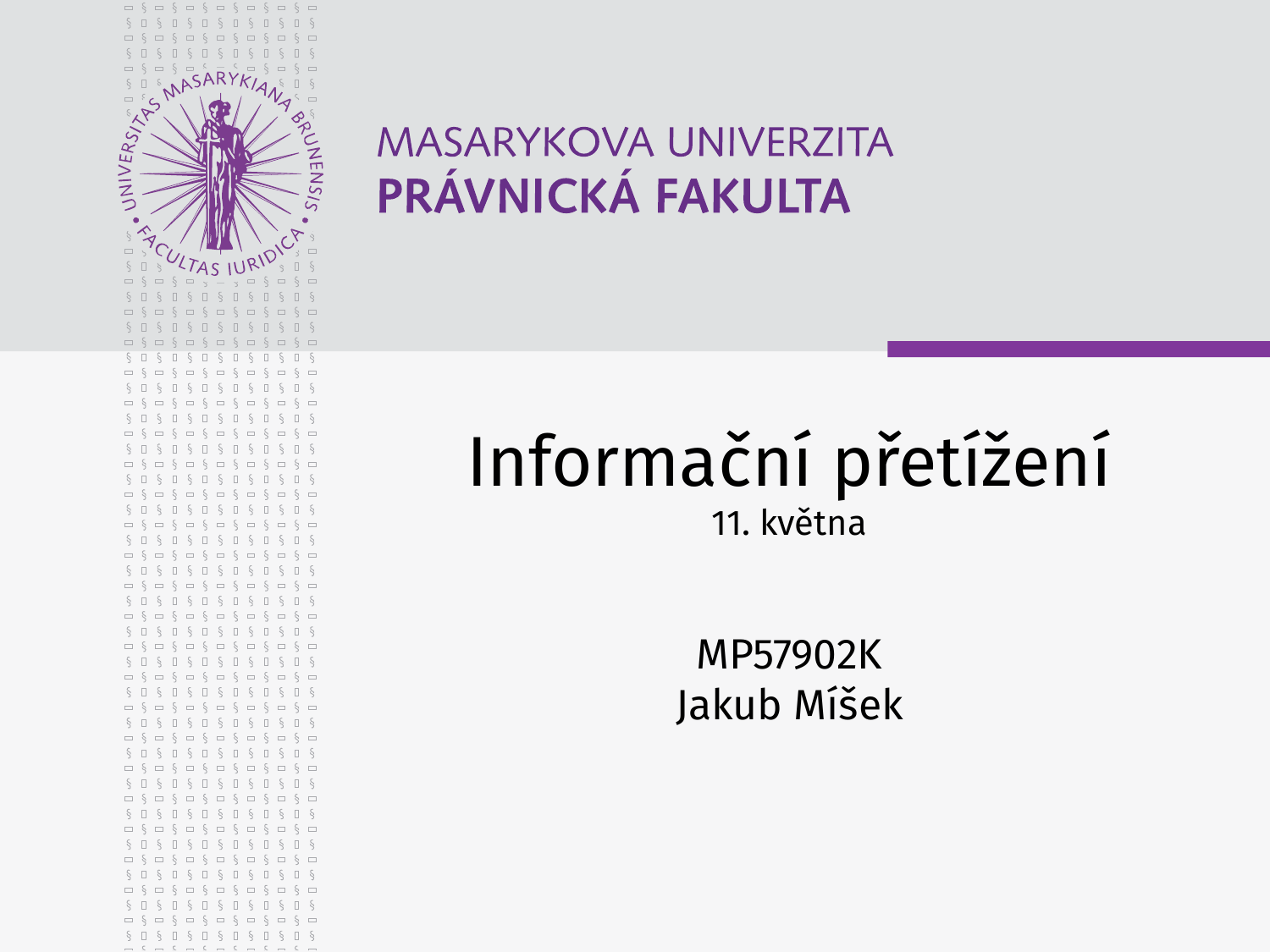

# Informační přetížení 11. května MP57902K Jakub Míšek